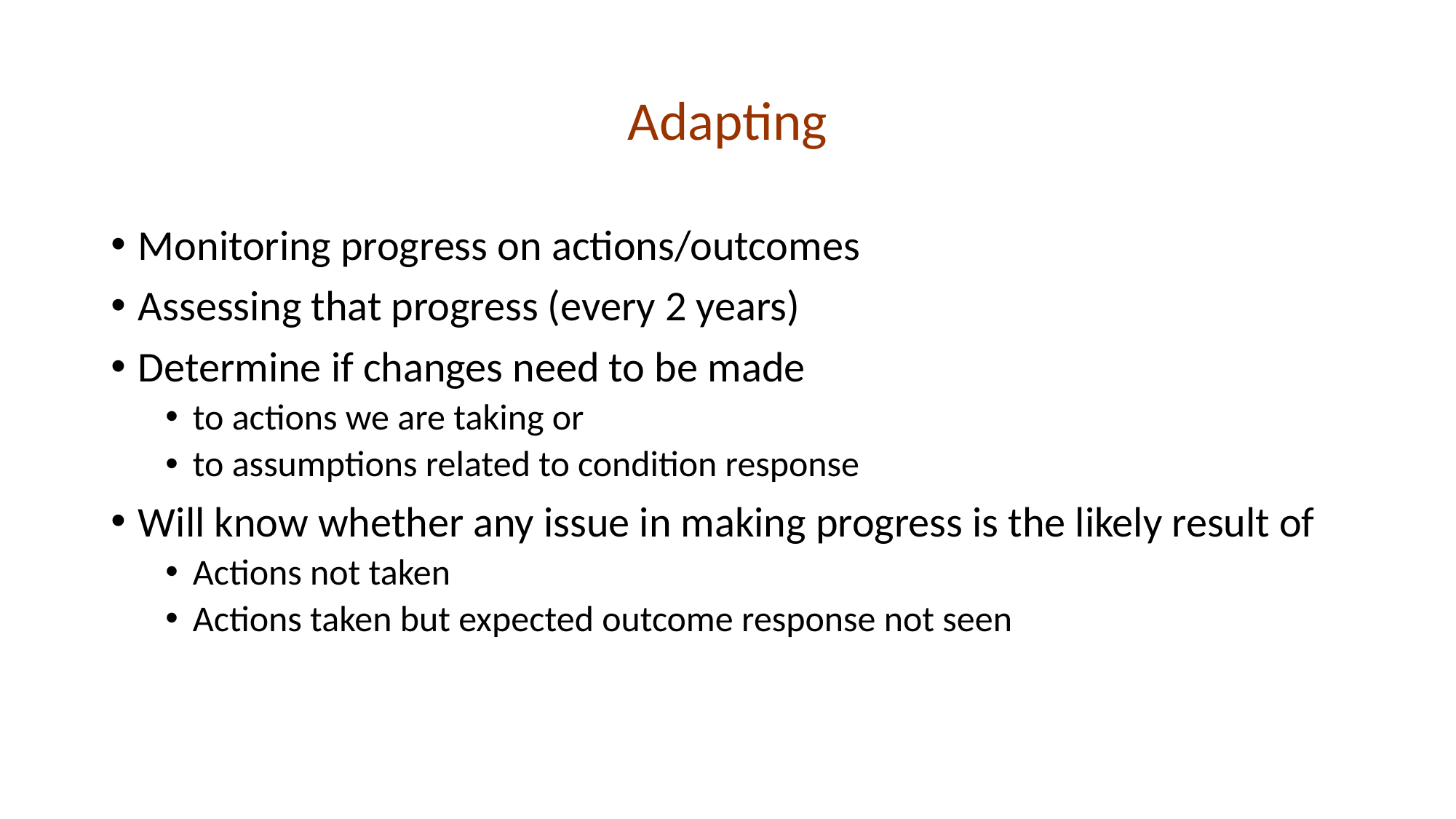

# Adapting
Monitoring progress on actions/outcomes
Assessing that progress (every 2 years)
Determine if changes need to be made
to actions we are taking or
to assumptions related to condition response
Will know whether any issue in making progress is the likely result of
Actions not taken
Actions taken but expected outcome response not seen